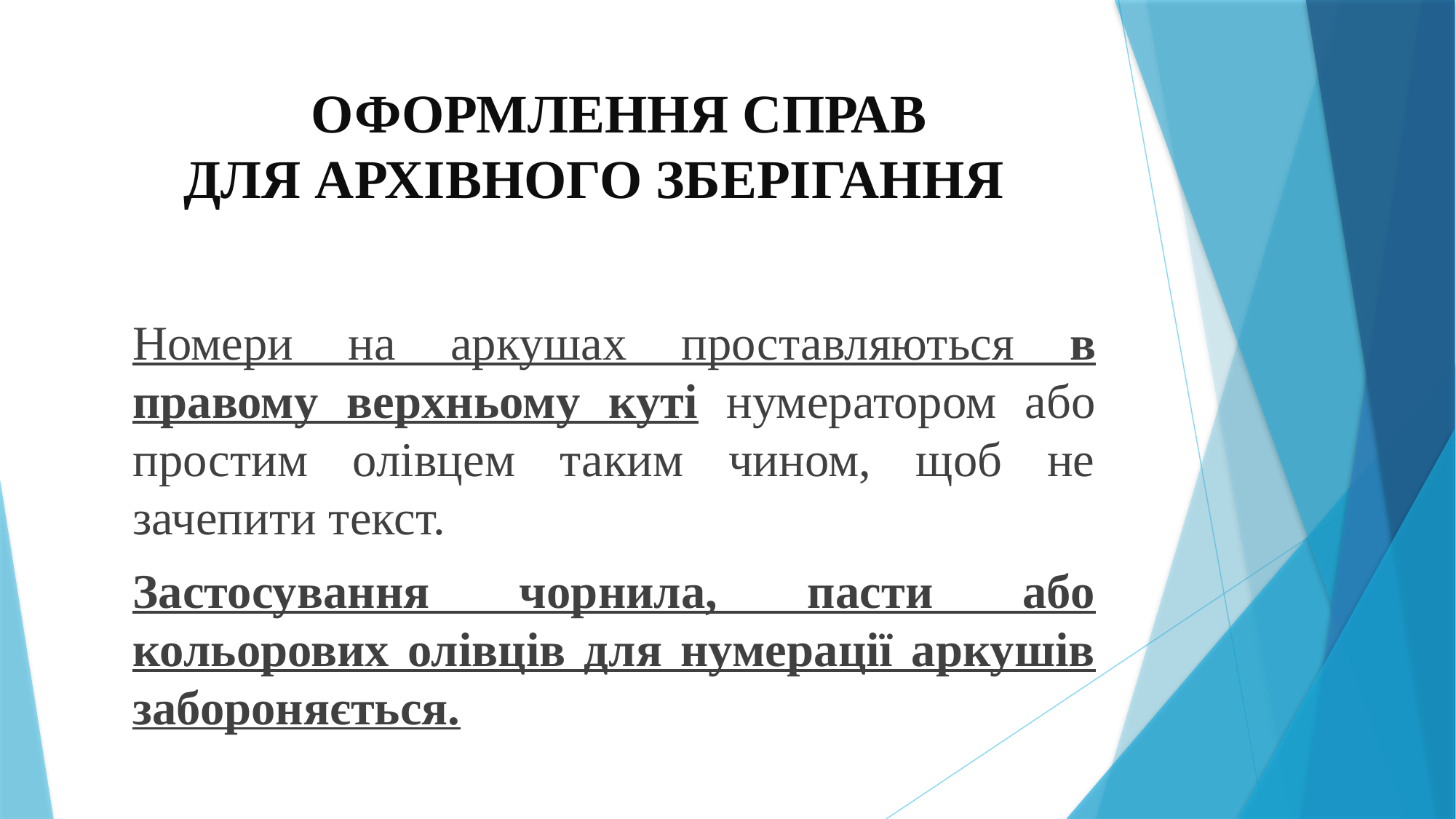

# ОФОРМЛЕННЯ СПРАВ ДЛЯ АРХІВНОГО ЗБЕРІГАННЯ

Номери на аркушах проставляються в правому верхньому куті нумератором або простим олівцем таким чином, щоб не зачепити текст.
Застосування чорнила, пасти або кольорових олівців для нумерації аркушів забороняється.